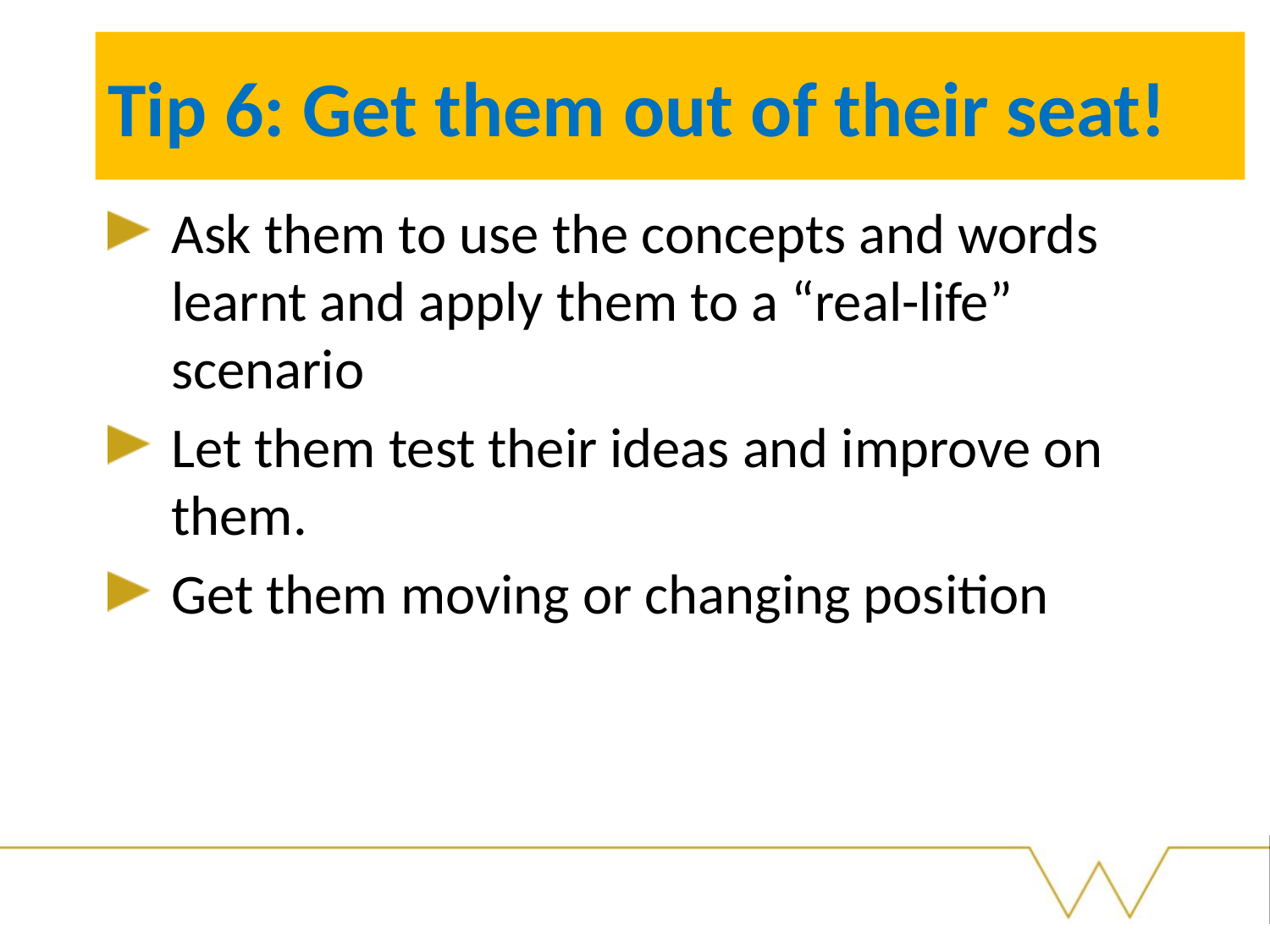

# Tip 6: Get them out of their seat!
Ask them to use the concepts and words learnt and apply them to a “real-life” scenario
Let them test their ideas and improve on them.
Get them moving or changing position